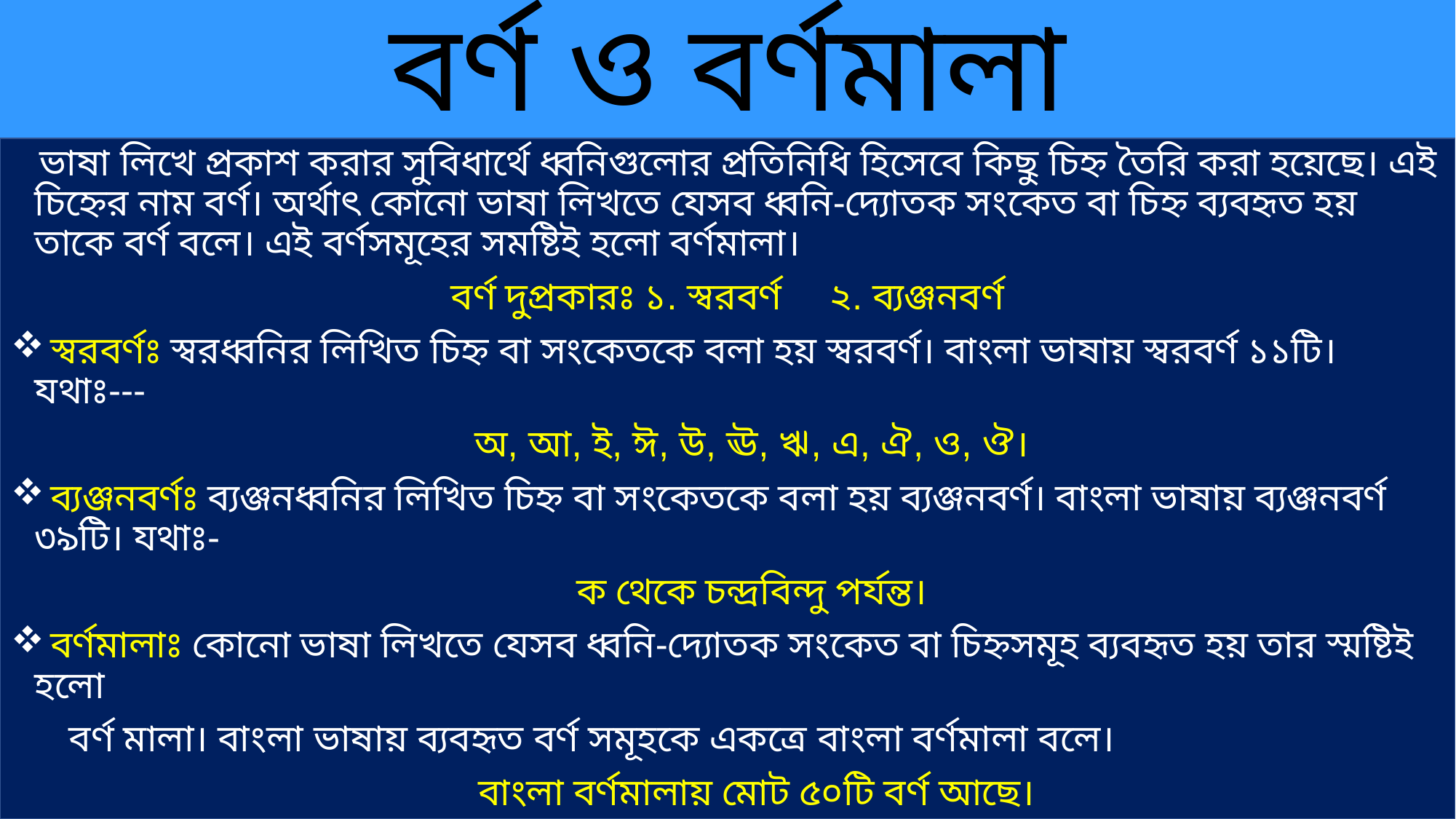

# বর্ণ ও বর্ণমালা
   ভাষা লিখে প্রকাশ করার সুবিধার্থে ধ্বনিগুলোর প্রতিনিধি হিসেবে কিছু চিহ্ন তৈরি করা হয়েছে। এই চিহ্নের নাম বর্ণ। অর্থাৎ কোনো ভাষা লিখতে যেসব ধ্বনি-দ্যোতক সংকেত বা চিহ্ন ব্যবহৃত হয় তাকে বর্ণ বলে। এই বর্ণসমূহের সমষ্টিই হলো বর্ণমালা।
বর্ণ দুপ্রকারঃ ১. স্বরবর্ণ     ২. ব্যঞ্জনবর্ণ
 স্বরবর্ণঃ স্বরধ্বনির লিখিত চিহ্ন বা সংকেতকে বলা হয় স্বরবর্ণ। বাংলা ভাষায় স্বরবর্ণ ১১টি। যথাঃ---
     অ, আ, ই, ঈ, উ, ঊ, ঋ, এ, ঐ, ও, ঔ।
 ব্যঞ্জনবর্ণঃ ব্যঞ্জনধ্বনির লিখিত চিহ্ন বা সংকেতকে বলা হয় ব্যঞ্জনবর্ণ। বাংলা ভাষায় ব্যঞ্জনবর্ণ ৩৯টি। যথাঃ-
     ক থেকে চন্দ্রবিন্দু পর্যন্ত।
 বর্ণমালাঃ কোনো ভাষা লিখতে যেসব ধ্বনি-দ্যোতক সংকেত বা চিহ্নসমূহ ব্যবহৃত হয় তার স্মষ্টিই হলো
      বর্ণ মালা। বাংলা ভাষায় ব্যবহৃত বর্ণ সমূহকে একত্রে বাংলা বর্ণমালা বলে।
      বাংলা বর্ণমালায় মোট ৫০টি বর্ণ আছে।